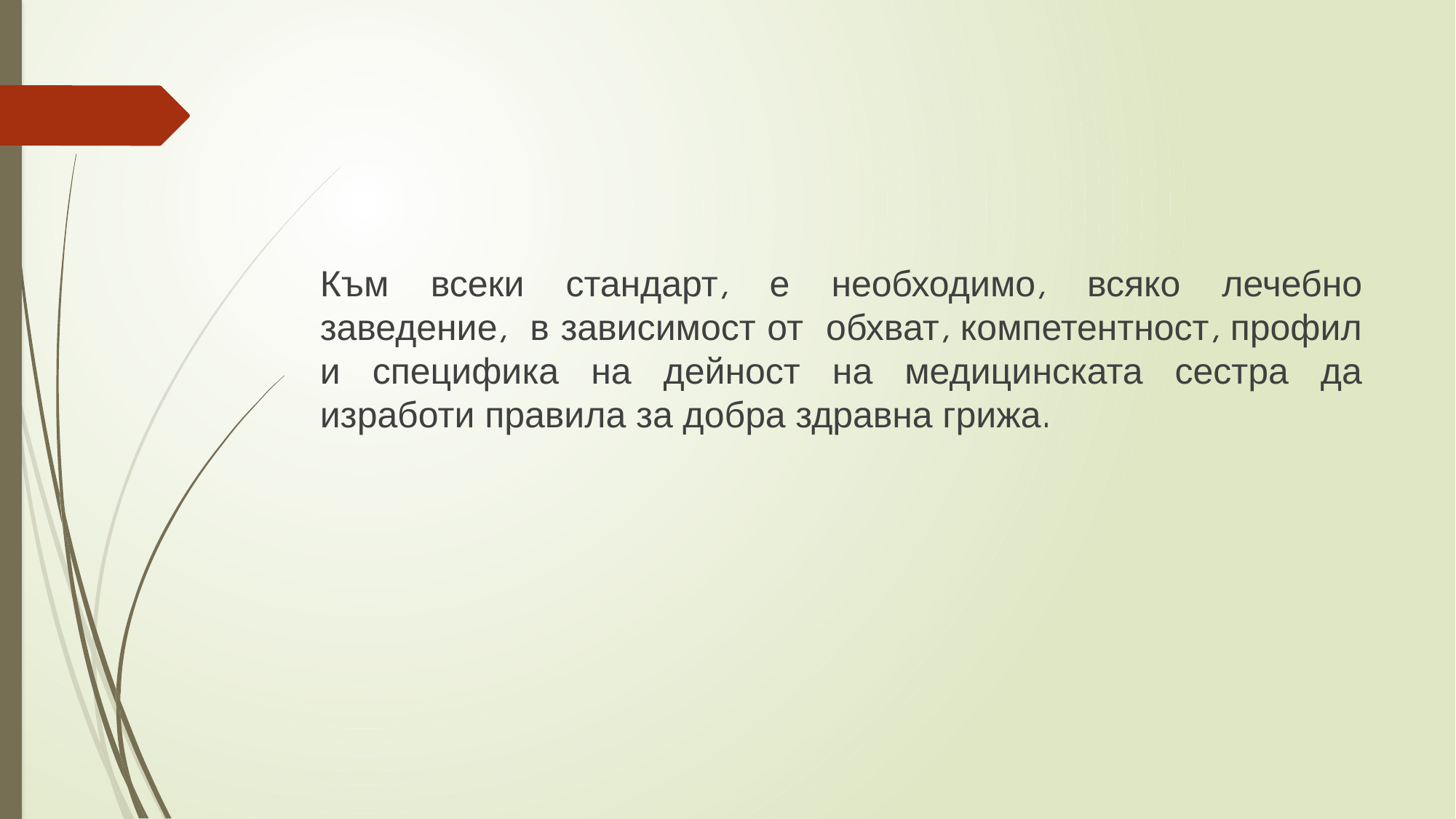

#
Към всеки стандарт, е необходимо, всяко лечебно заведение,  в зависимост от  обхват, компетентност, профил и специфика на дейност на медицинската сестра да изработи правила за добра здравна грижа.